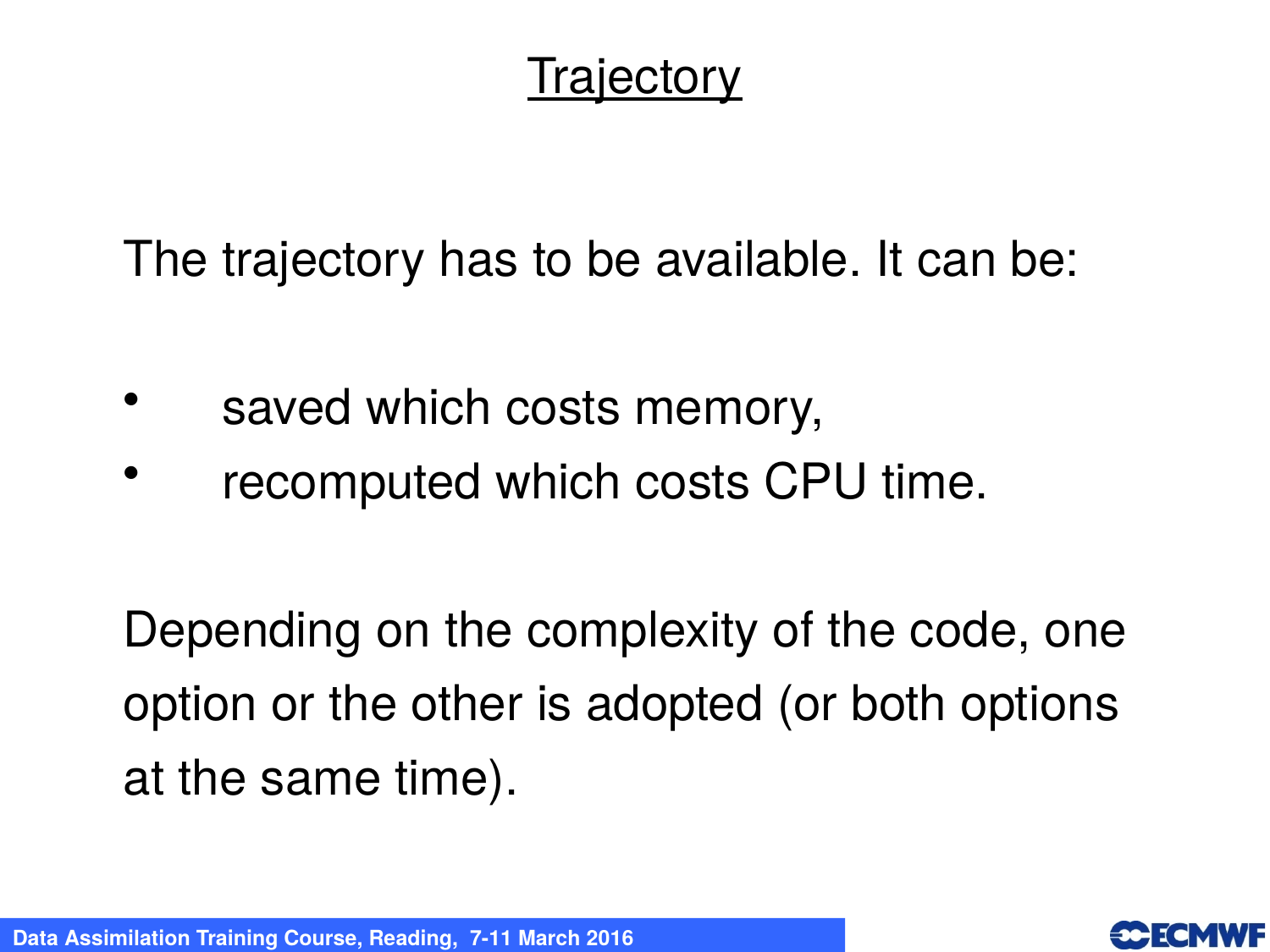

# Trajectory
The trajectory has to be available. It can be:

     saved which costs memory,
     recomputed which costs CPU time.

Depending on the complexity of the code, one
option or the other is adopted (or both options
at the same time).